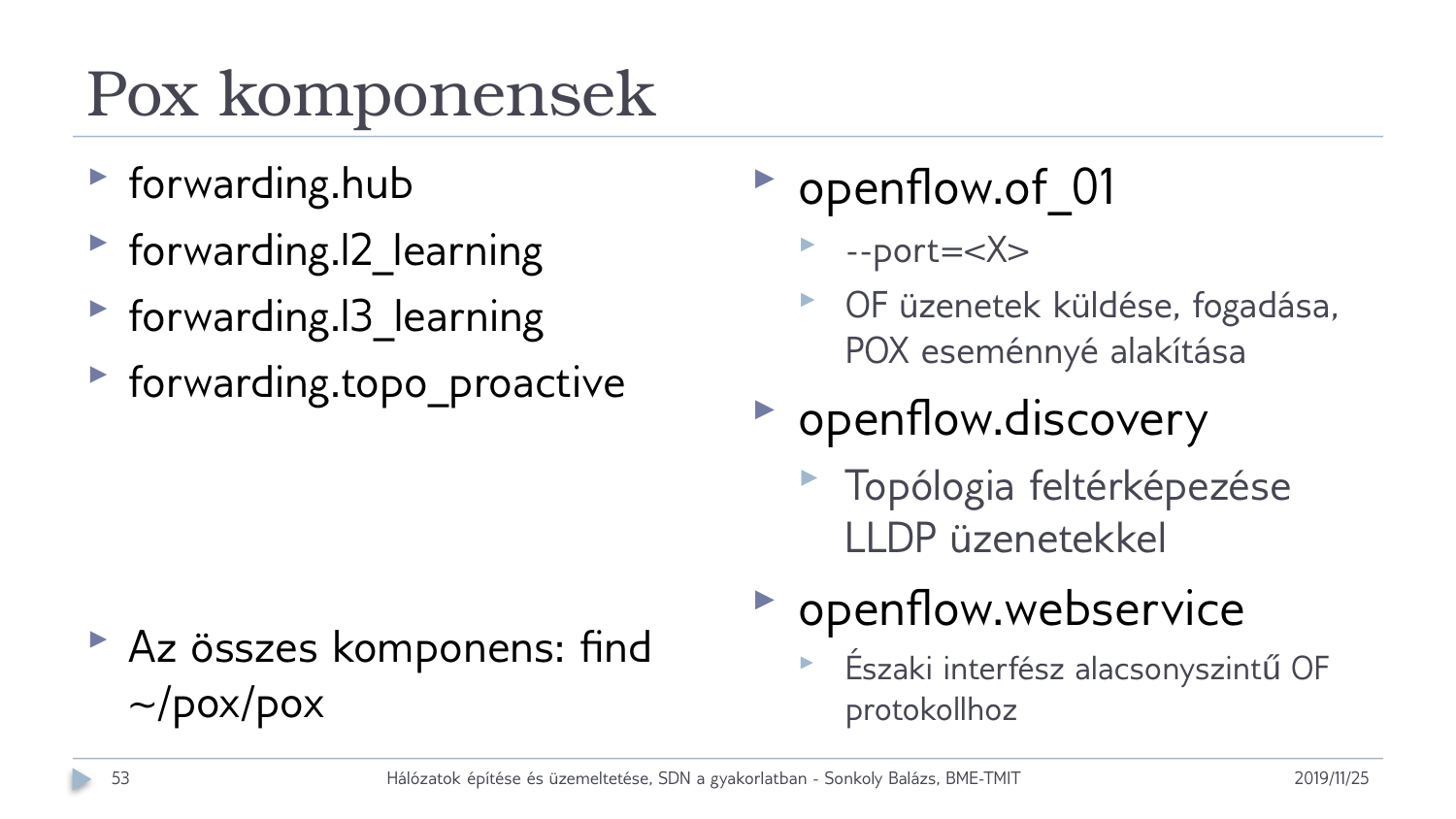

# Pox komponensek
openflow.of_01
--port=<X>
OF üzenetek küldése, fogadása, POX eseménnyé alakítása
openflow.discovery
Topólogia feltérképezése LLDP üzenetekkel
openflow.webservice
Északi interfész alacsonyszintű OF protokollhoz
forwarding.hub
forwarding.l2_learning
forwarding.l3_learning
forwarding.topo_proactive

Az összes komponens: find ~/pox/pox
53
Hálózatok építése és üzemeltetése, SDN a gyakorlatban - Sonkoly Balázs, BME-TMIT
2019/11/25